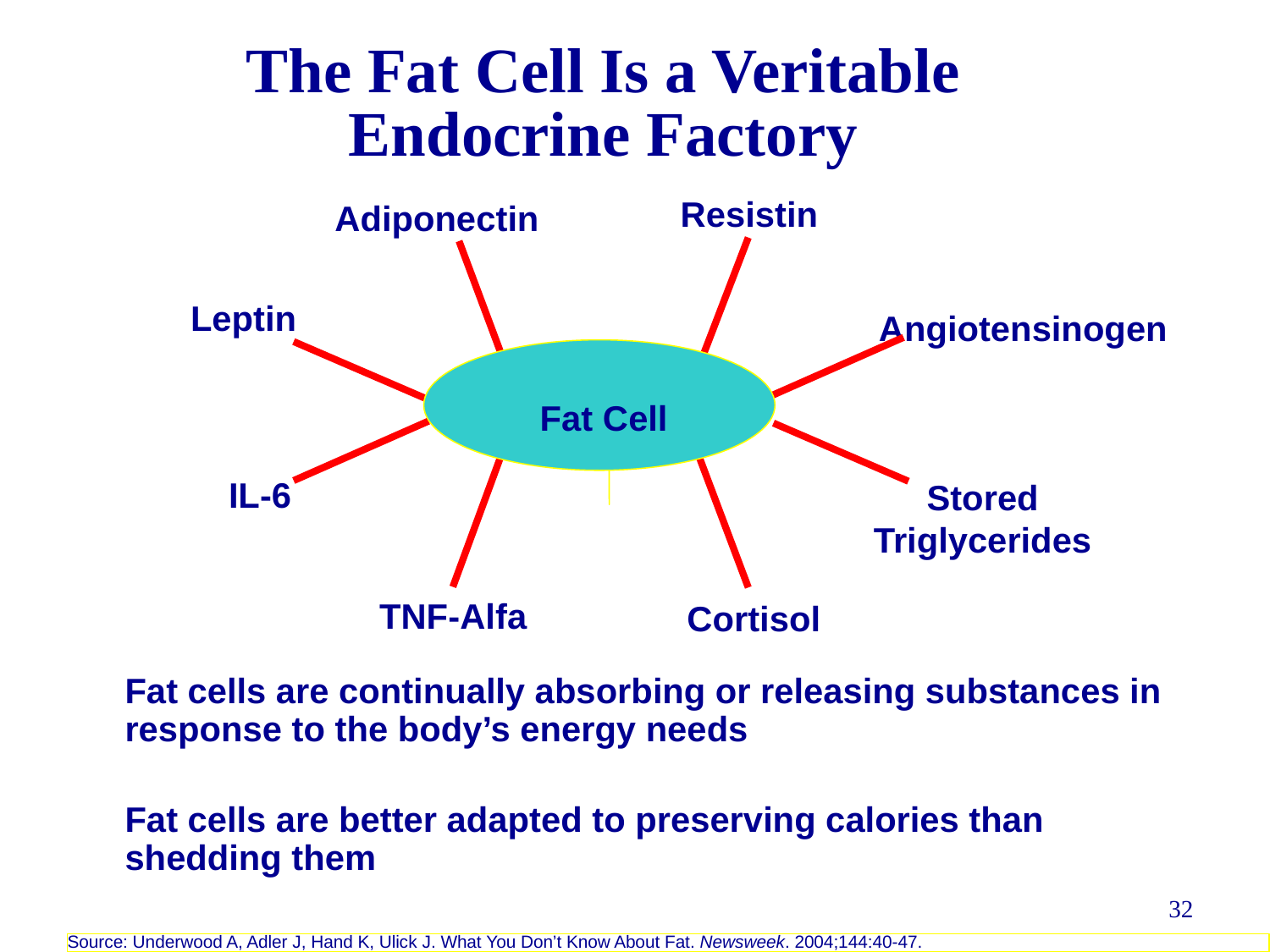

The Fat Cell Is a Veritable Endocrine Factory
Resistin
Adiponectin

Leptin
Angiotensinogen

Fat Cell

IL-6
Stored Triglycerides
TNF-Alfa
Cortisol
Fat cells are continually absorbing or releasing substances in response to the body’s energy needs
Fat cells are better adapted to preserving calories than shedding them
32
Source: Underwood A, Adler J, Hand K, Ulick J. What You Don’t Know About Fat. Newsweek. 2004;144:40-47.